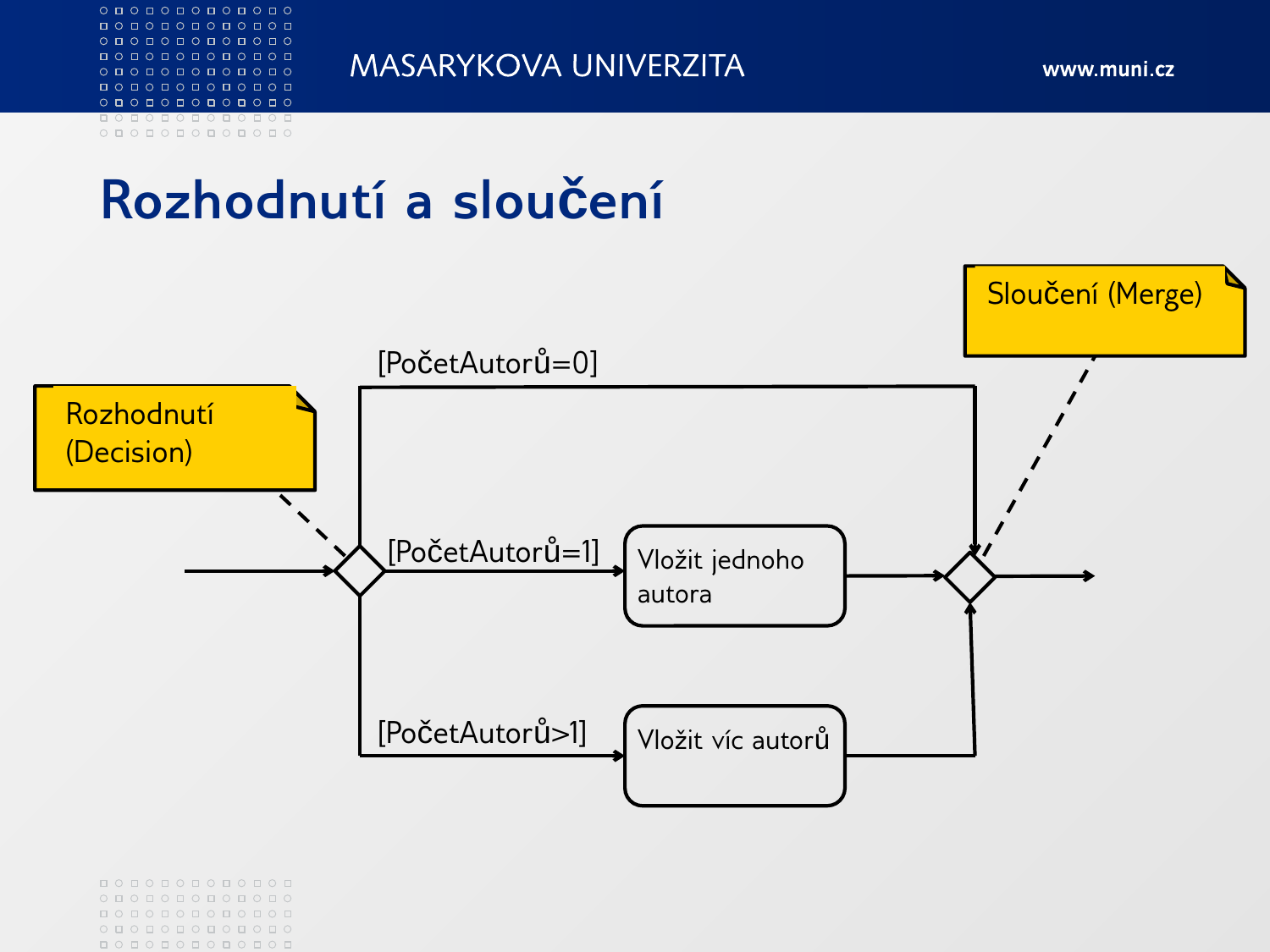

# Rozhodnutí a sloučení

Sloučení (Merge)
[PočetAutorů=0]

Rozhodnutí (Decision)
[PočetAutorů=1]

Vložit jednoho autora

[PočetAutorů>1]

Vložit víc autorů